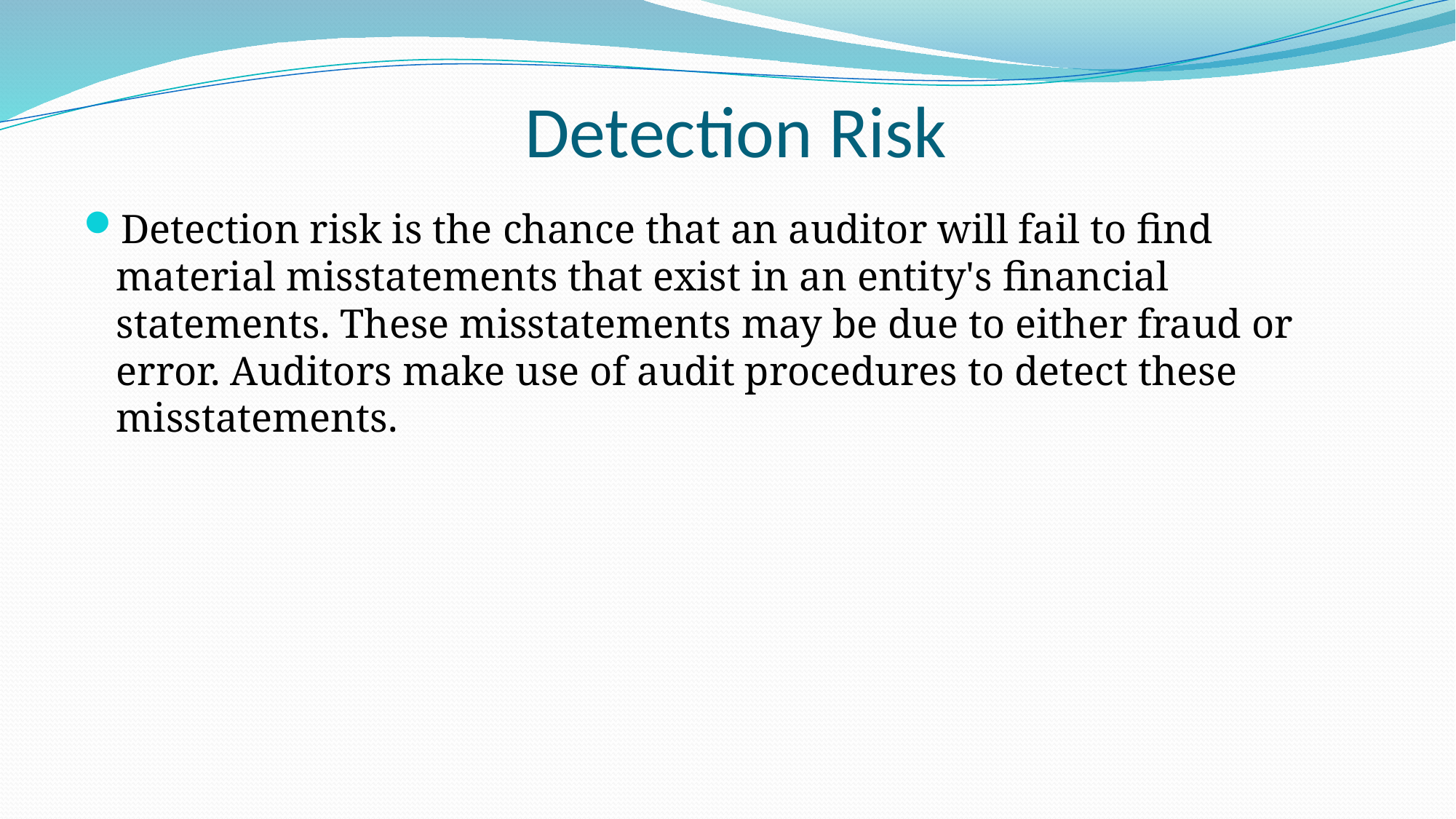

# Detection Risk
Detection risk is the chance that an auditor will fail to find material misstatements that exist in an entity's financial statements. These misstatements may be due to either fraud or error. Auditors make use of audit procedures to detect these misstatements.